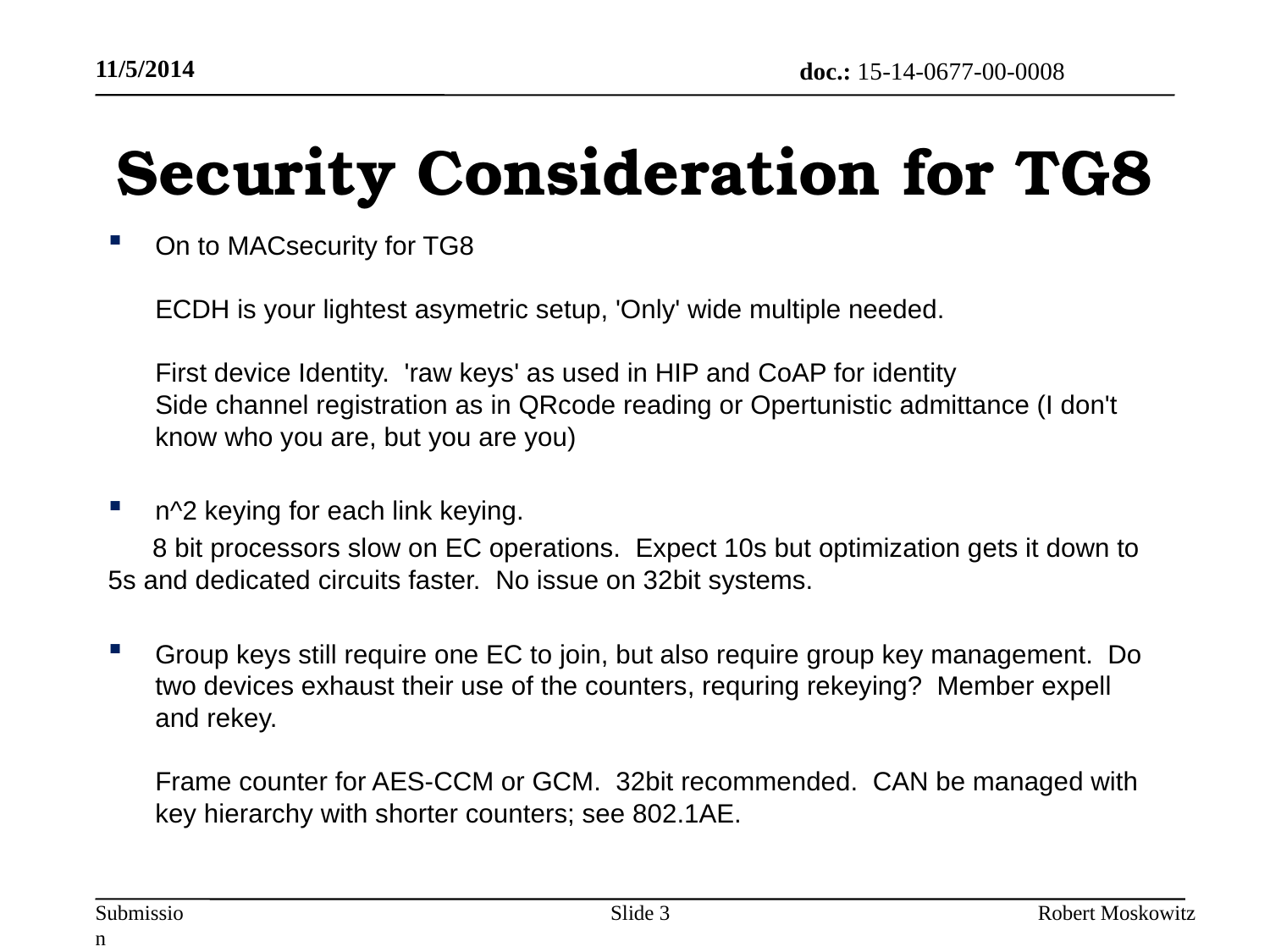

11/5/2014
# Security Consideration for TG8
On to MACsecurity for TG8
ECDH is your lightest asymetric setup, 'Only' wide multiple needed.
First device Identity.  'raw keys' as used in HIP and CoAP for identity
Side channel registration as in QRcode reading or Opertunistic admittance (I don't know who you are, but you are you)

n^2 keying for each link keying.
      8 bit processors slow on EC operations.  Expect 10s but optimization gets it down to 5s and dedicated circuits faster.  No issue on 32bit systems.

Group keys still require one EC to join, but also require group key management.  Do two devices exhaust their use of the counters, requring rekeying?  Member expell and rekey.
Frame counter for AES-CCM or GCM.  32bit recommended.  CAN be managed with key hierarchy with shorter counters; see 802.1AE.

Slide 3
Robert Moskowitz